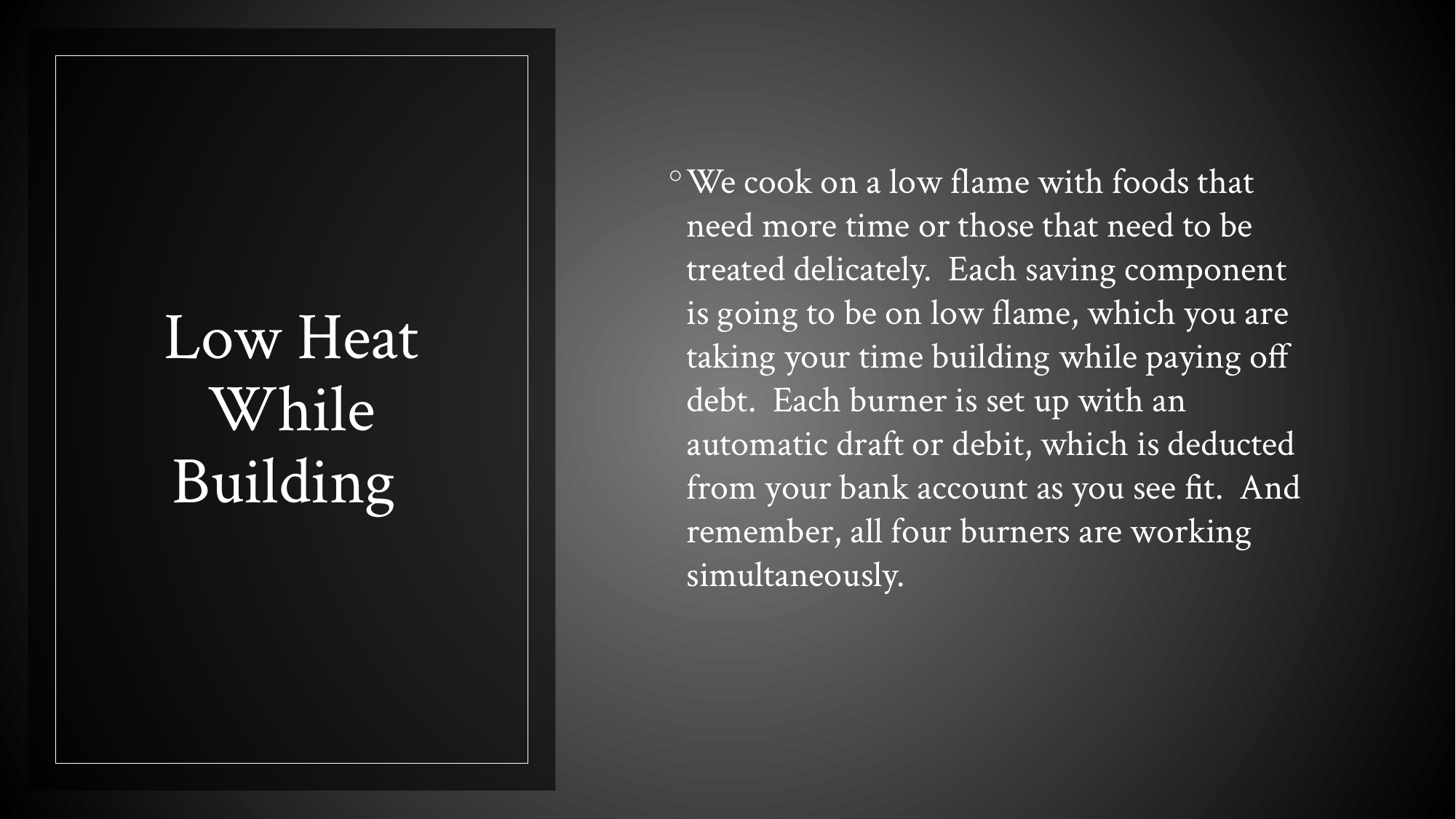

We cook on a low flame with foods that need more time or those that need to be treated delicately.  Each saving component is going to be on low flame, which you are taking your time building while paying off debt.  Each burner is set up with an automatic draft or debit, which is deducted from your bank account as you see fit.  And remember, all four burners are working simultaneously.

# Low Heat While Building